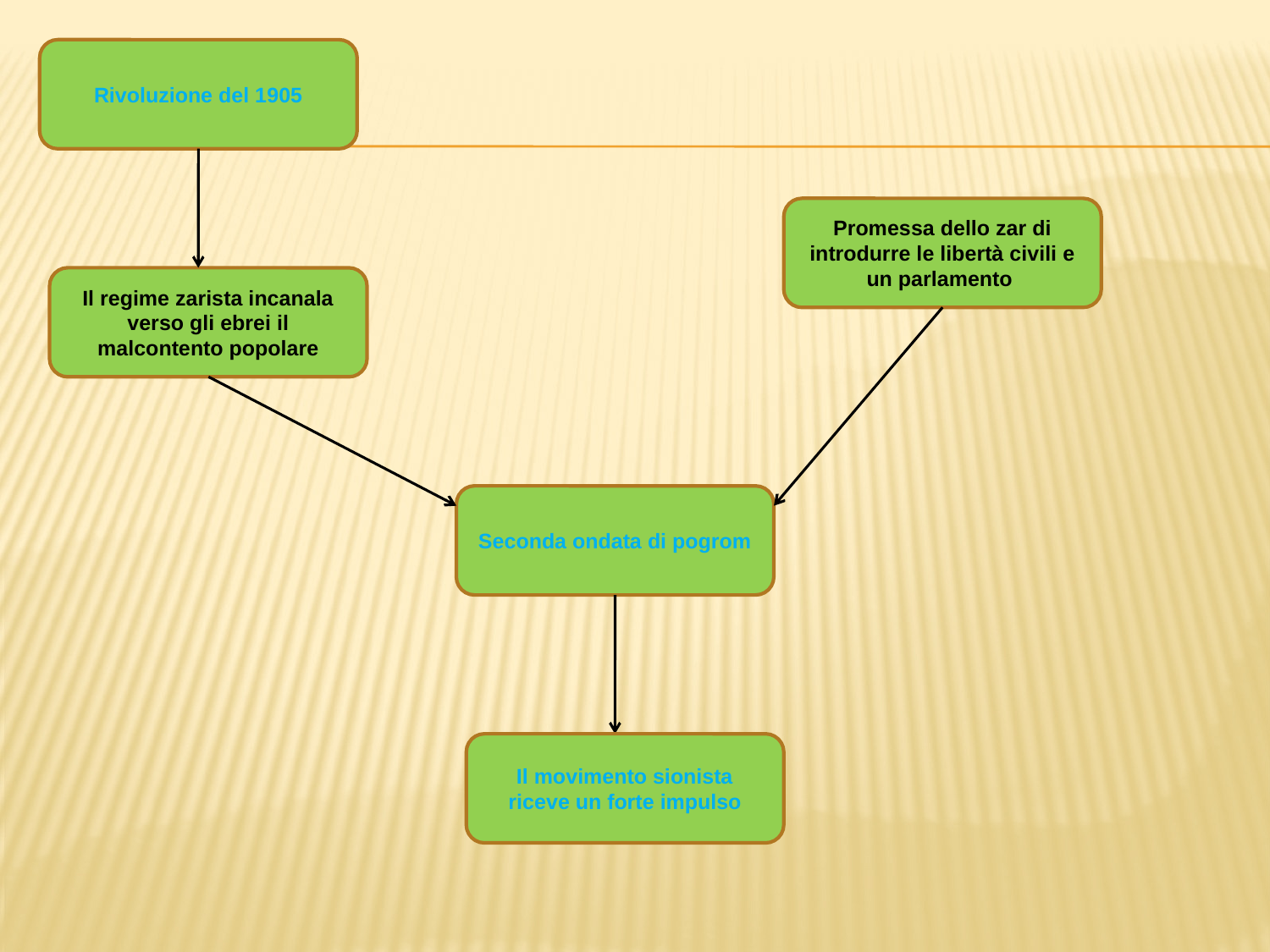

Rivoluzione del 1905
Promessa dello zar di introdurre le libertà civili e un parlamento
Il regime zarista incanala verso gli ebrei il malcontento popolare
Seconda ondata di pogrom
Il movimento sionista riceve un forte impulso